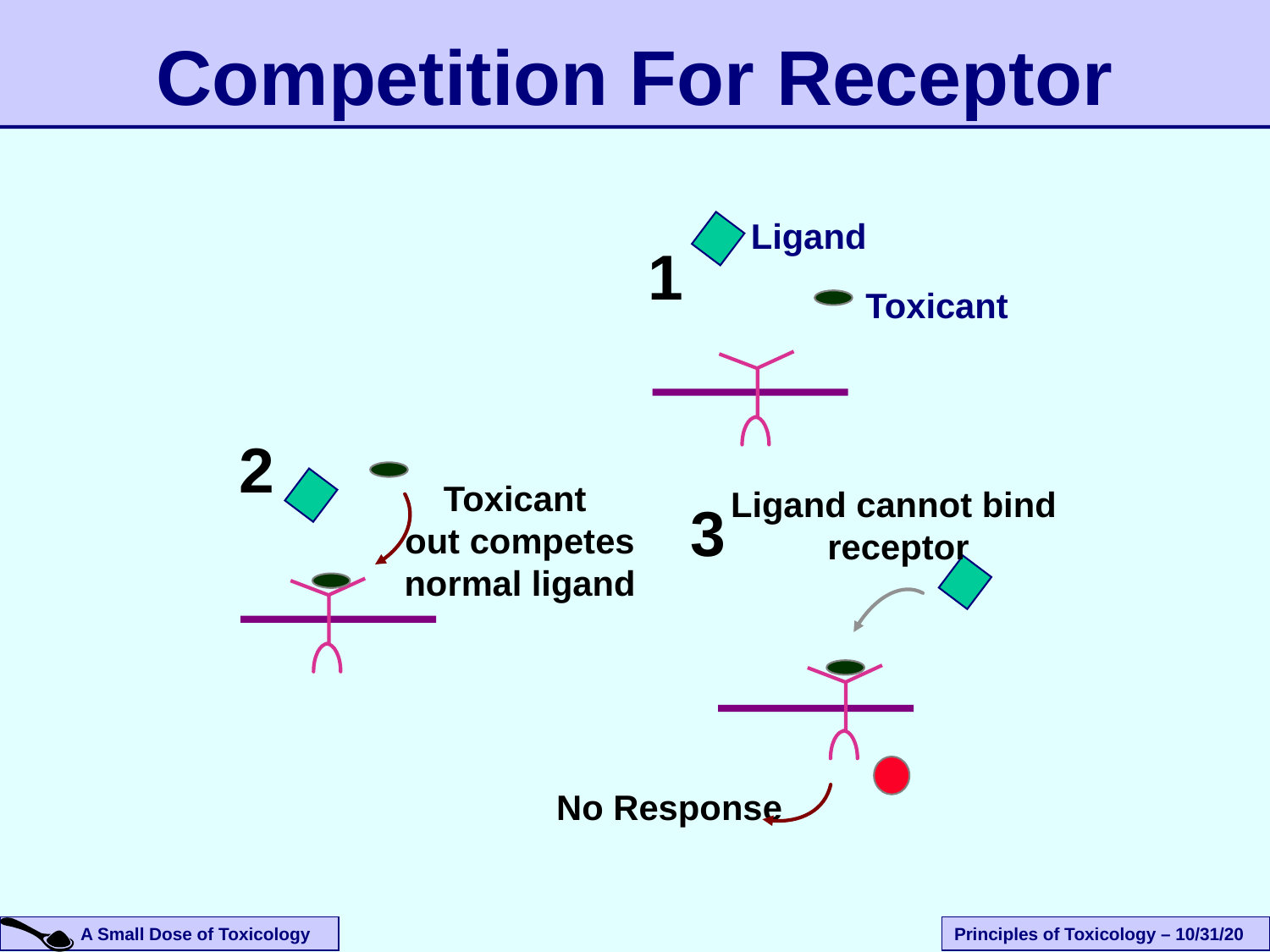

Competition For Receptor
Ligand

1
Toxicant

2

Toxicant
 out competes
 normal ligand
Ligand cannot bind
 receptor

3

No Response